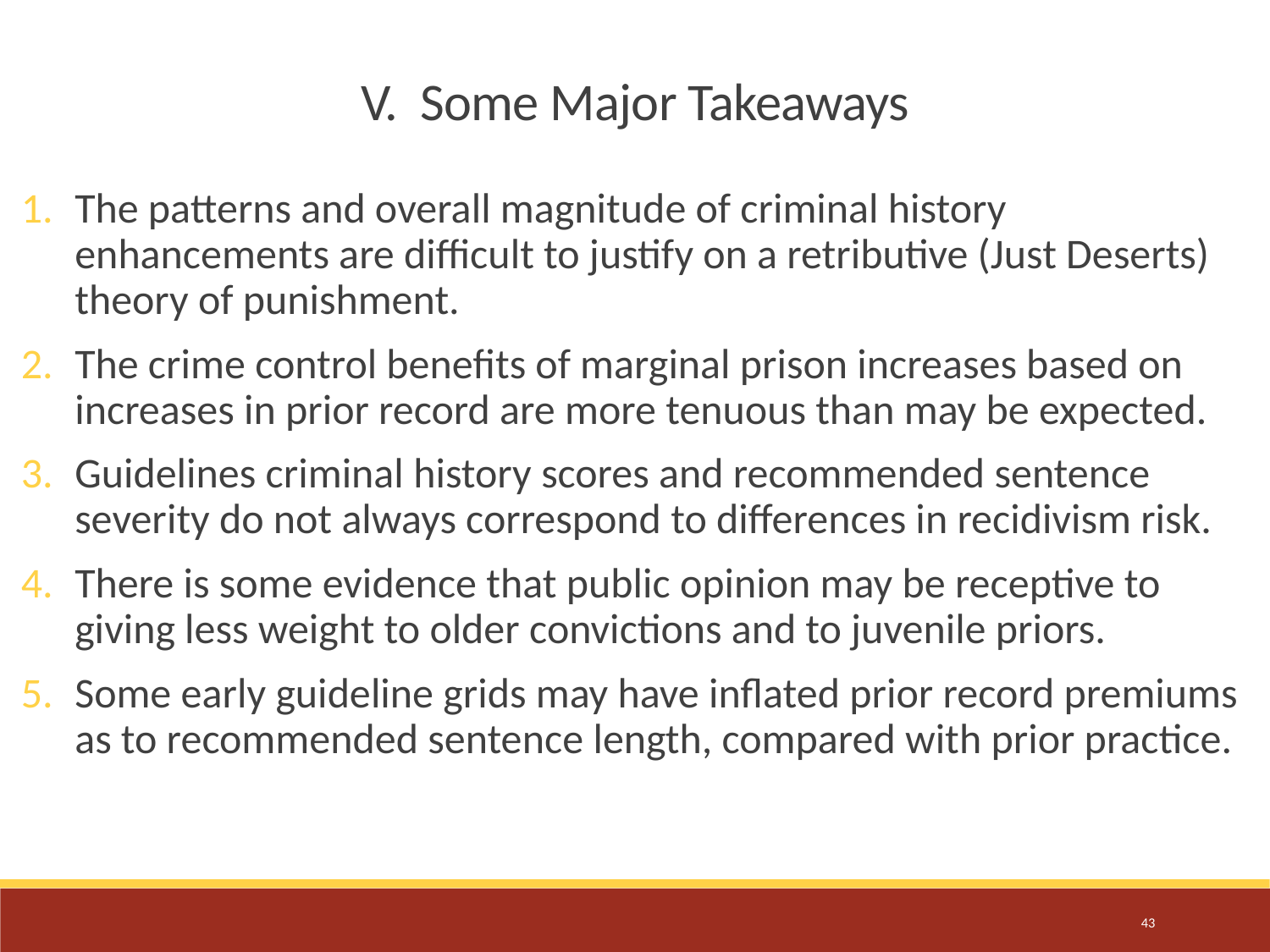

V.  Some Major Takeaways
The patterns and overall magnitude of criminal history enhancements are difficult to justify on a retributive (Just Deserts) theory of punishment.
The crime control benefits of marginal prison increases based on increases in prior record are more tenuous than may be expected.
Guidelines criminal history scores and recommended sentence severity do not always correspond to differences in recidivism risk.
There is some evidence that public opinion may be receptive to giving less weight to older convictions and to juvenile priors.
Some early guideline grids may have inflated prior record premiums as to recommended sentence length, compared with prior practice.

43